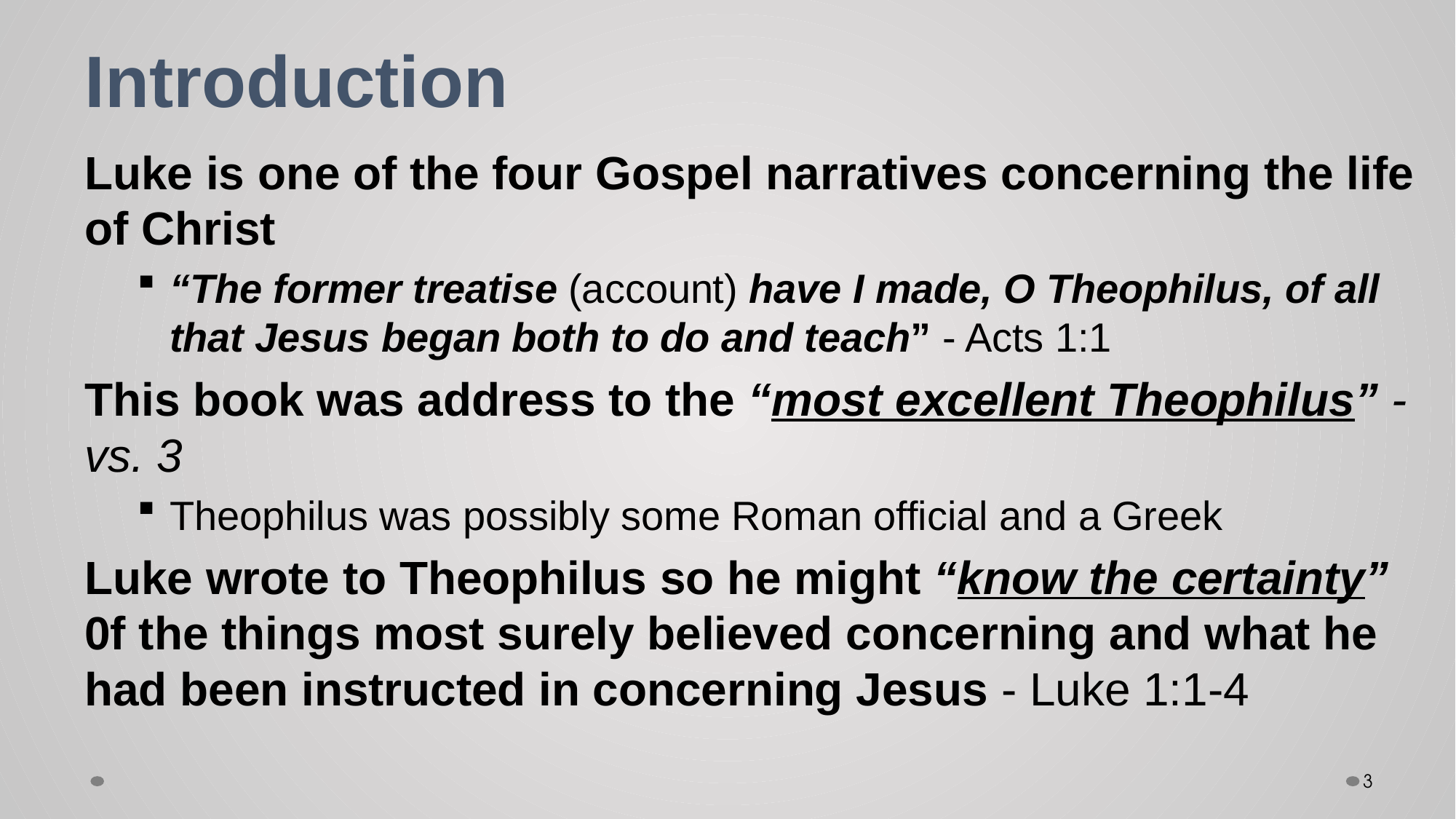

# Introduction
Luke is one of the four Gospel narratives concerning the life of Christ
“The former treatise (account) have I made, O Theophilus, of all that Jesus began both to do and teach” - Acts 1:1
This book was address to the “most excellent Theophilus” - vs. 3
Theophilus was possibly some Roman official and a Greek
Luke wrote to Theophilus so he might “know the certainty” 0f the things most surely believed concerning and what he had been instructed in concerning Jesus - Luke 1:1-4

3